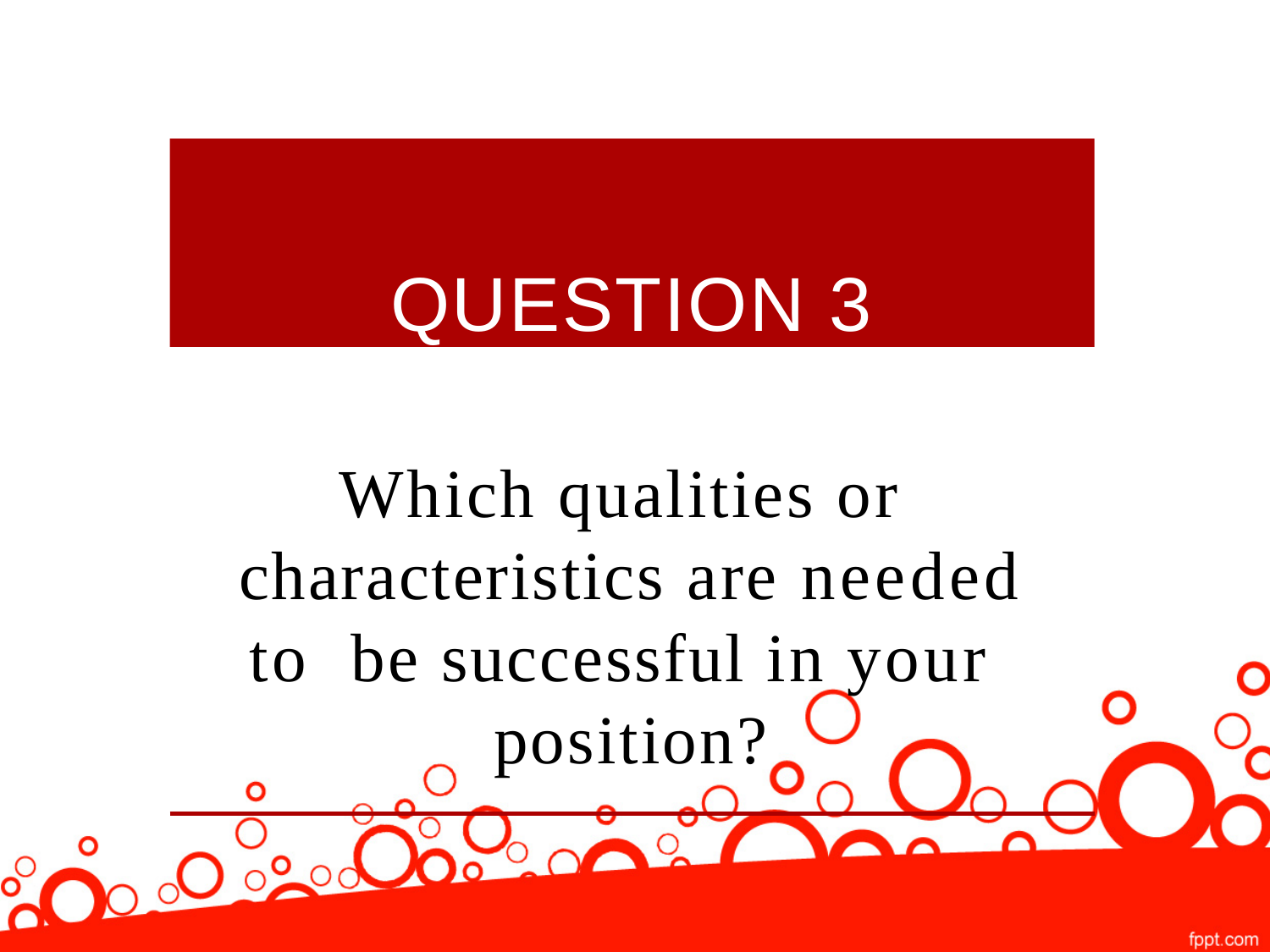

# QUESTION 3
Which qualities or  characteristics are needed to  be successful in your  position?